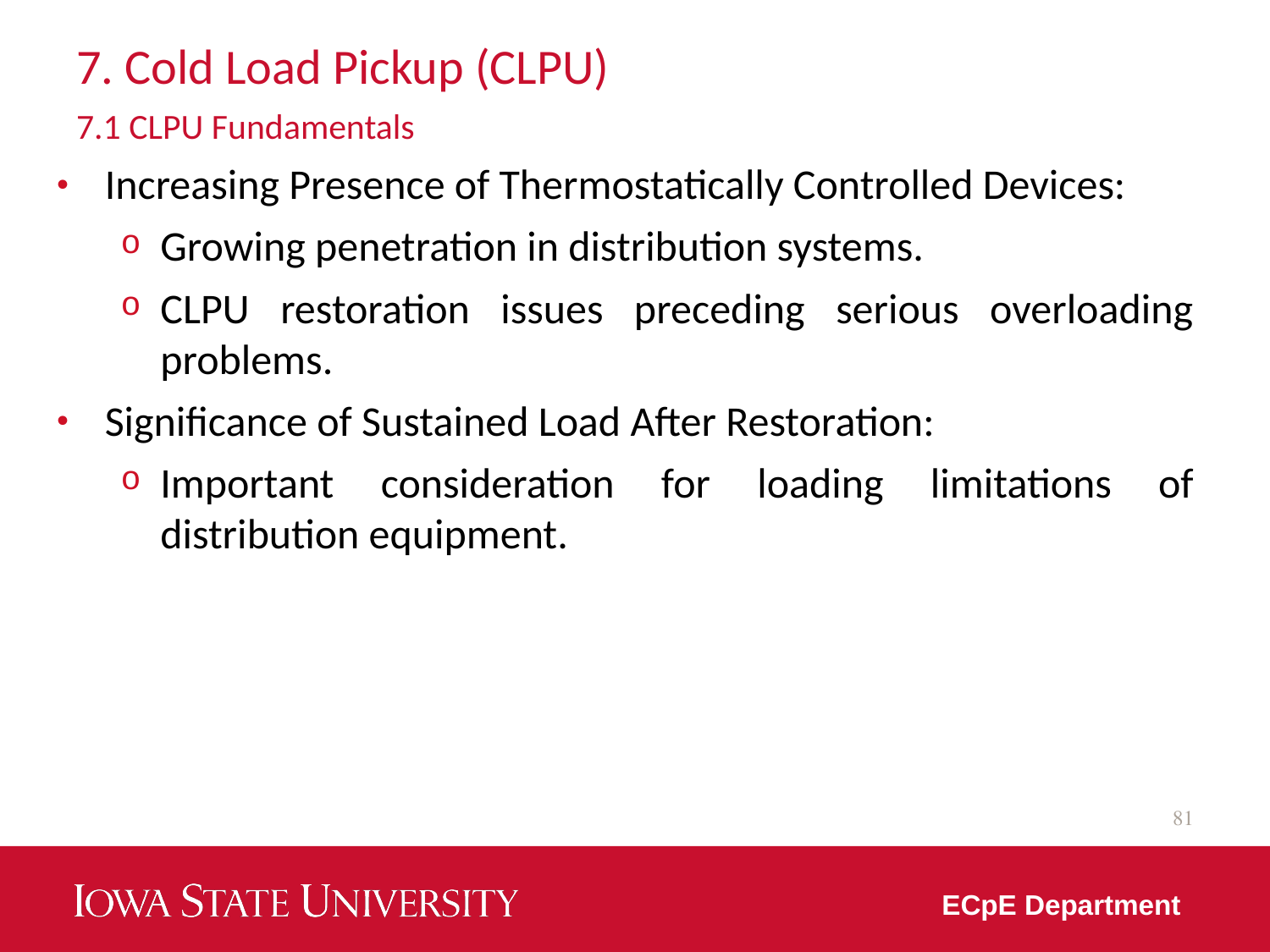

# 7. Cold Load Pickup (CLPU)
7.1 CLPU Fundamentals
Increasing Presence of Thermostatically Controlled Devices:
Growing penetration in distribution systems.
CLPU restoration issues preceding serious overloading problems.
Significance of Sustained Load After Restoration:
Important consideration for loading limitations of distribution equipment.
81
ECpE Department